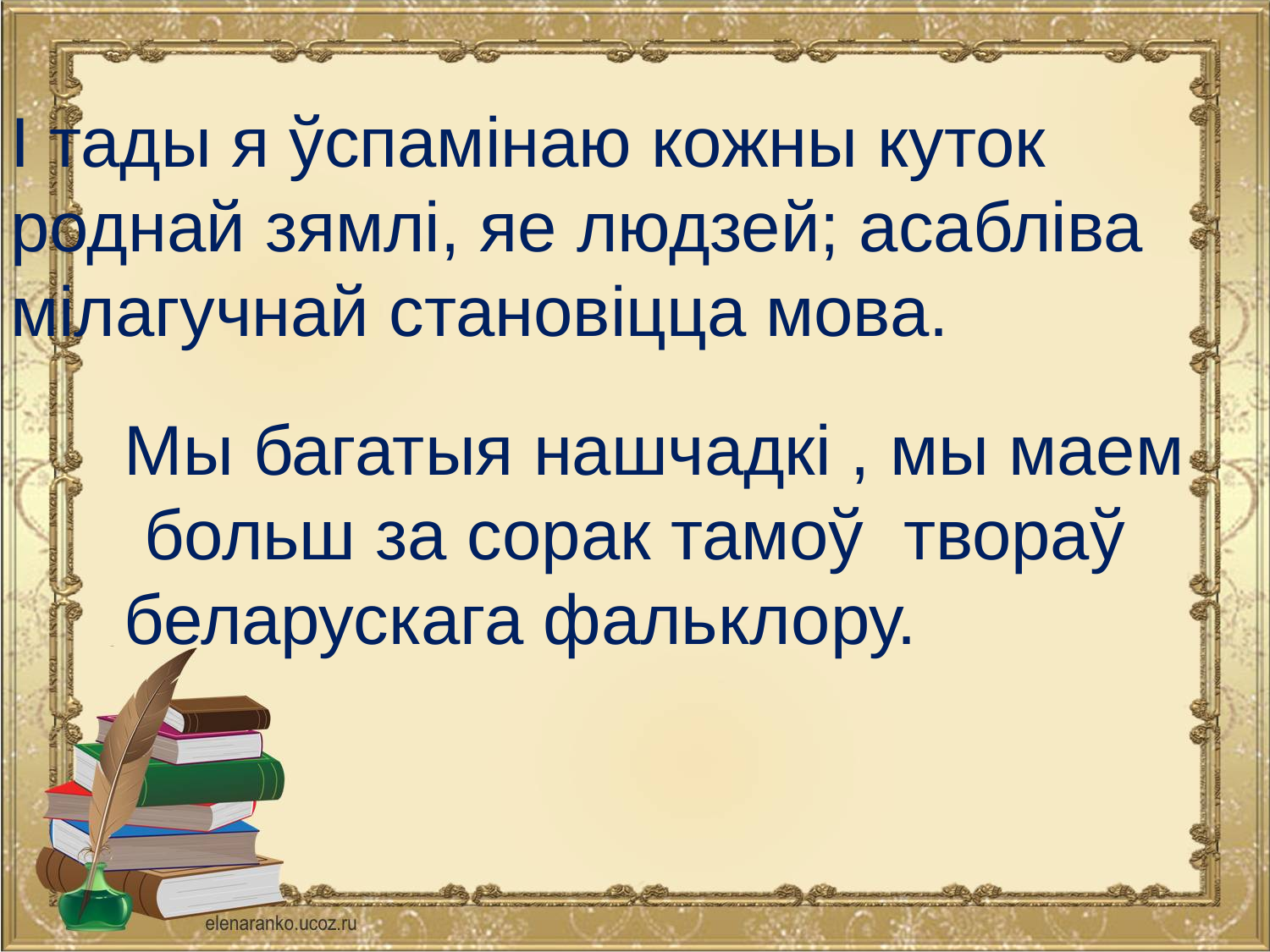

І тады я ўспамінаю кожны куток
роднай зямлі, яе людзей; асабліва
мілагучнай становіцца мова.
Мы багатыя нашчадкі , мы маем
 больш за сорак тамоў  твораў
беларускага фальклору.